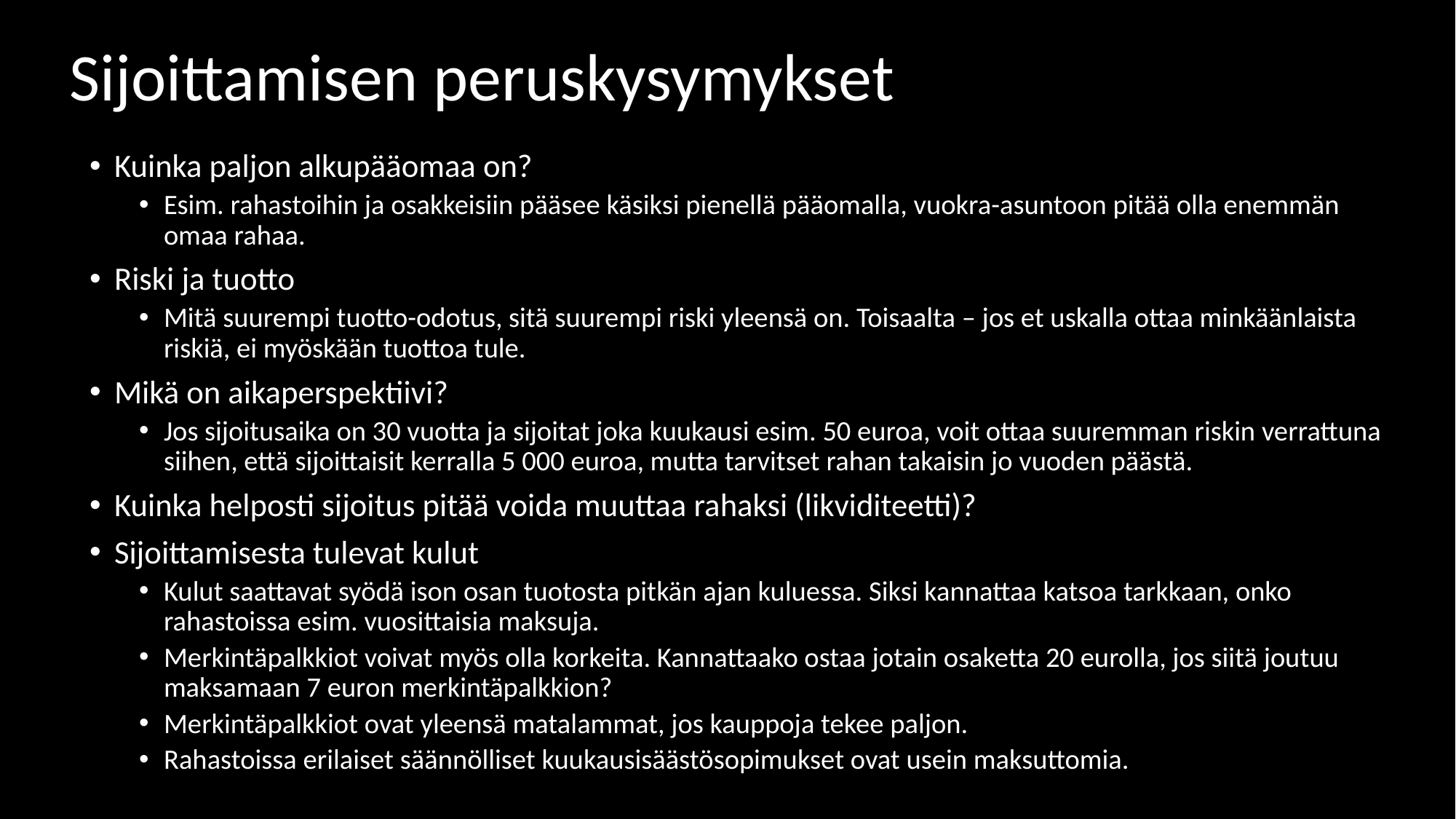

# Sijoittamisen peruskysymykset
Kuinka paljon alkupääomaa on?
Esim. rahastoihin ja osakkeisiin pääsee käsiksi pienellä pääomalla, vuokra-asuntoon pitää olla enemmän omaa rahaa.
Riski ja tuotto
Mitä suurempi tuotto-odotus, sitä suurempi riski yleensä on. Toisaalta – jos et uskalla ottaa minkäänlaista riskiä, ei myöskään tuottoa tule.
Mikä on aikaperspektiivi?
Jos sijoitusaika on 30 vuotta ja sijoitat joka kuukausi esim. 50 euroa, voit ottaa suuremman riskin verrattuna siihen, että sijoittaisit kerralla 5 000 euroa, mutta tarvitset rahan takaisin jo vuoden päästä.
Kuinka helposti sijoitus pitää voida muuttaa rahaksi (likviditeetti)?
Sijoittamisesta tulevat kulut
Kulut saattavat syödä ison osan tuotosta pitkän ajan kuluessa. Siksi kannattaa katsoa tarkkaan, onko rahastoissa esim. vuosittaisia maksuja.
Merkintäpalkkiot voivat myös olla korkeita. Kannattaako ostaa jotain osaketta 20 eurolla, jos siitä joutuu maksamaan 7 euron merkintäpalkkion?
Merkintäpalkkiot ovat yleensä matalammat, jos kauppoja tekee paljon.
Rahastoissa erilaiset säännölliset kuukausisäästösopimukset ovat usein maksuttomia.